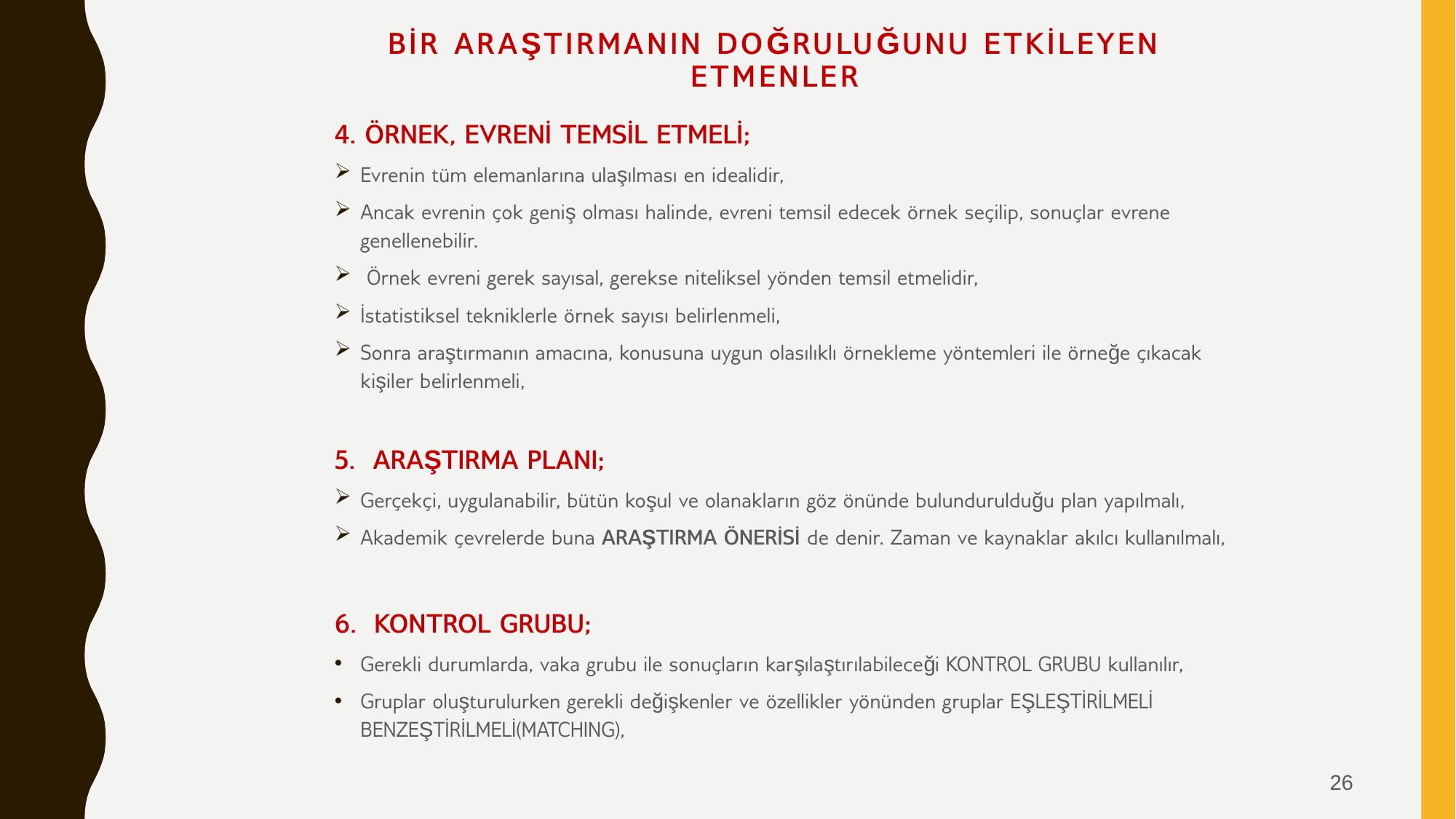

# BİR ARAŞTIRMANIN DOĞRULUĞUNU ETKİLEYEN ETMENLER
4. ÖRNEK, EVRENİ TEMSİL ETMELİ;
Evrenin tüm elemanlarına ulaşılması en idealidir,
Ancak evrenin çok geniş olması halinde, evreni temsil edecek örnek seçilip, sonuçlar evrene genellenebilir.
 Örnek evreni gerek sayısal, gerekse niteliksel yönden temsil etmelidir,
İstatistiksel tekniklerle örnek sayısı belirlenmeli,
Sonra araştırmanın amacına, konusuna uygun olasılıklı örnekleme yöntemleri ile örneğe çıkacak kişiler belirlenmeli,

5.  ARAŞTIRMA PLANI;
Gerçekçi, uygulanabilir, bütün koşul ve olanakların göz önünde bulundurulduğu plan yapılmalı,
Akademik çevrelerde buna ARAŞTIRMA ÖNERİSİ de denir. Zaman ve kaynaklar akılcı kullanılmalı,

6.  KONTROL GRUBU;
Gerekli durumlarda, vaka grubu ile sonuçların karşılaştırılabileceği KONTROL GRUBU kullanılır,
Gruplar oluşturulurken gerekli değişkenler ve özellikler yönünden gruplar EŞLEŞTİRİLMELİ BENZEŞTİRİLMELİ(MATCHING),

26